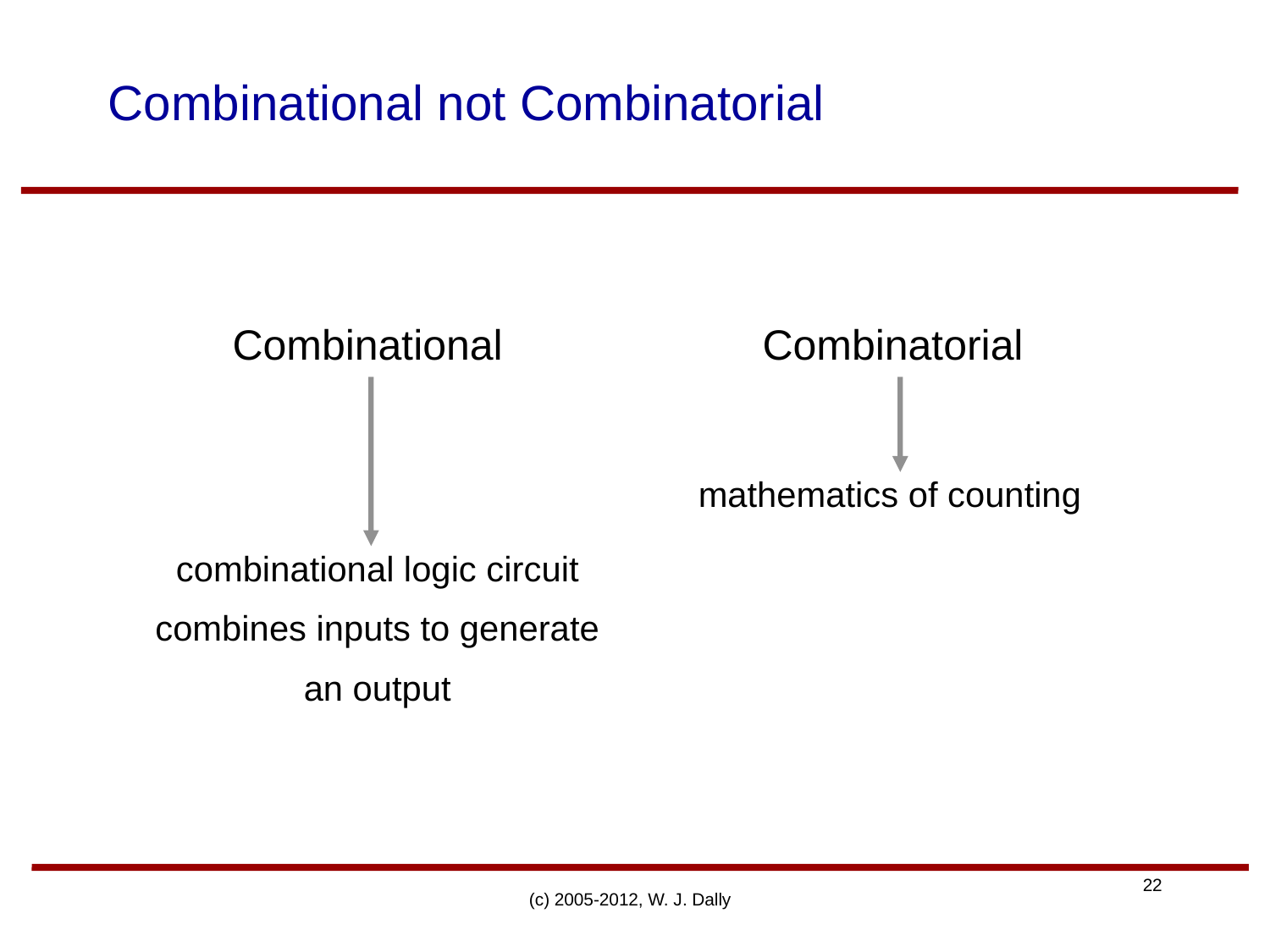

# Combinational not Combinatorial
Combinational
Combinatorial

mathematics of counting
combinational logic circuit
combines inputs to generate
an output
(c) 2005-2012, W. J. Dally